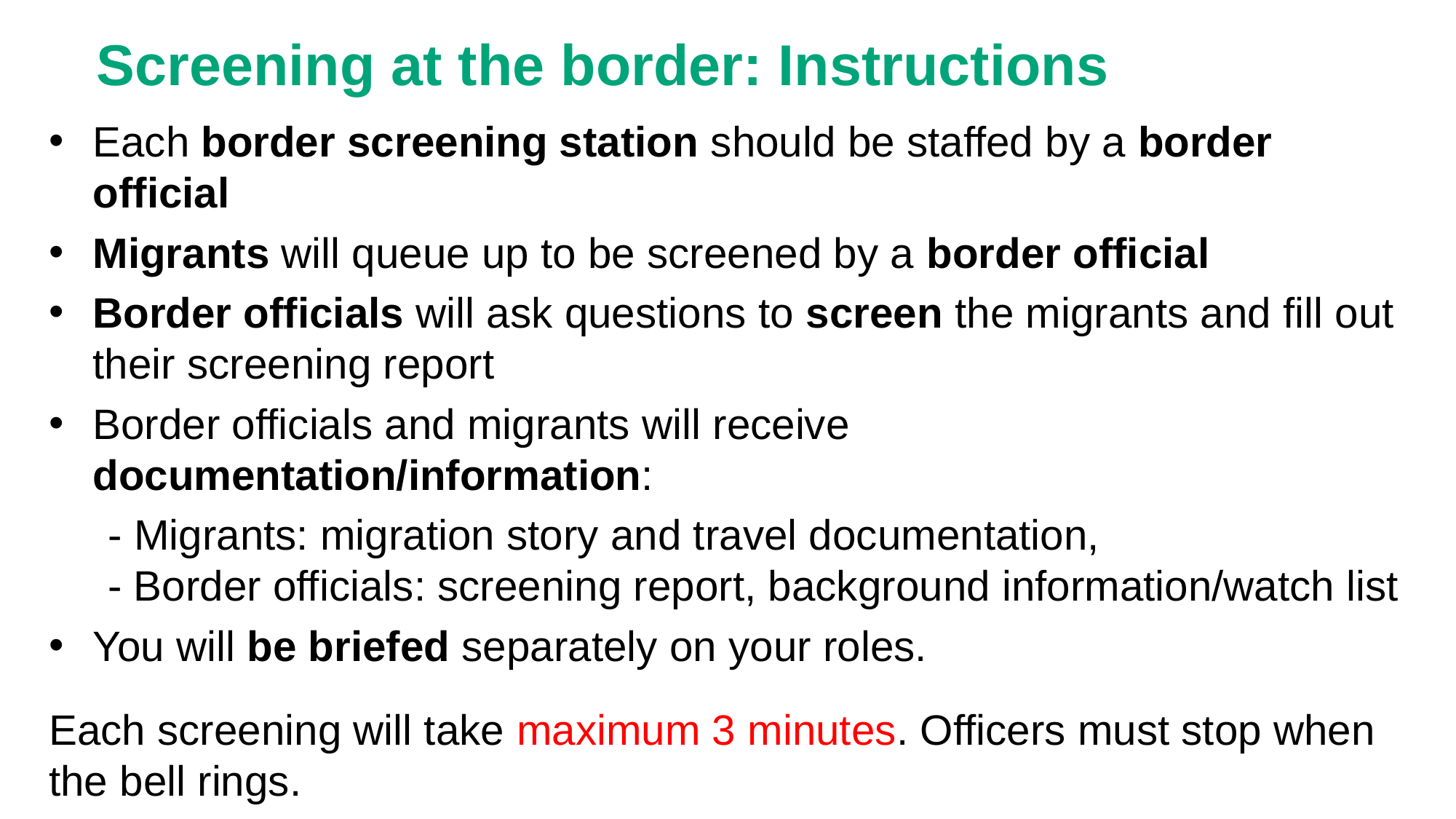

Screening at the border: Instructions
Each border screening station should be staffed by a border official
Migrants will queue up to be screened by a border official
Border officials will ask questions to screen the migrants and fill out their screening report
Border officials and migrants will receive documentation/information:
     - Migrants: migration story and travel documentation,
     - Border officials: screening report, background information/watch list
You will be briefed separately on your roles.

Each screening will take maximum 3 minutes. Officers must stop when the bell rings.